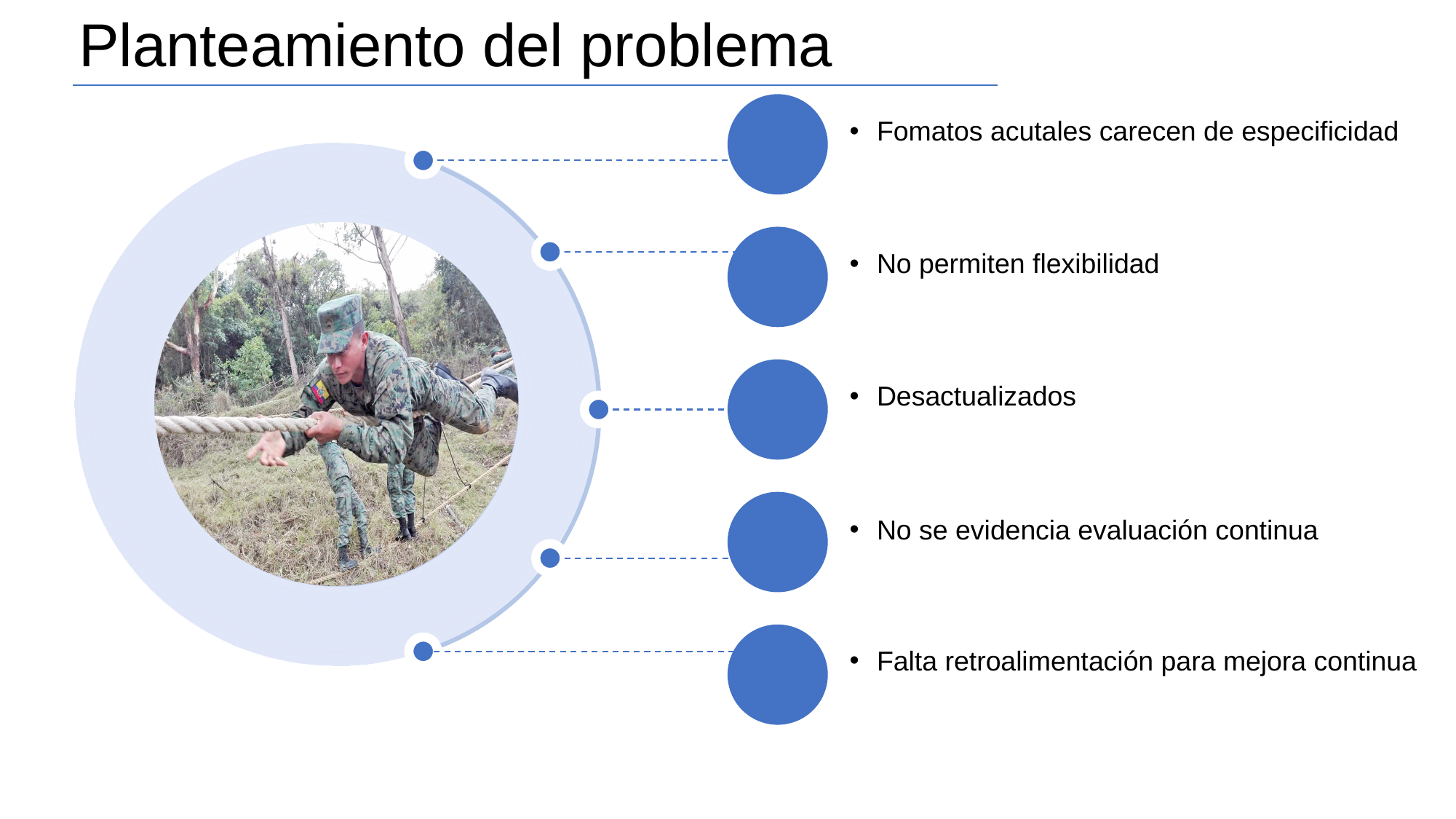

# Planteamiento del problema
Fomatos acutales carecen de especificidad
No permiten flexibilidad

Desactualizados
No se evidencia evaluación continua
Falta retroalimentación para mejora continua